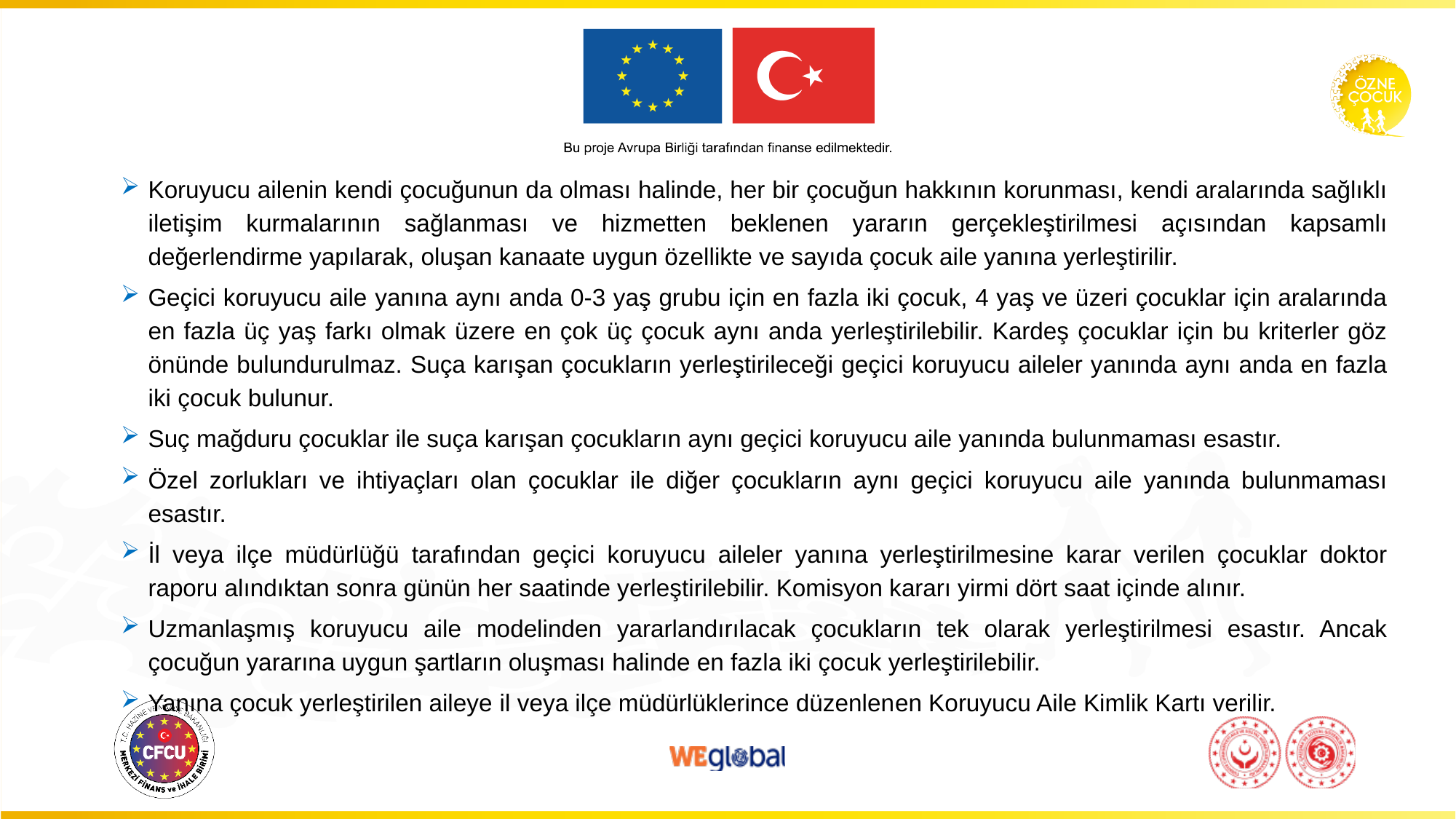

Koruyucu ailenin kendi çocuğunun da olması halinde, her bir çocuğun hakkının korunması, kendi aralarında sağlıklı iletişim kurmalarının sağlanması ve hizmetten beklenen yararın gerçekleştirilmesi açısından kapsamlı değerlendirme yapılarak, oluşan kanaate uygun özellikte ve sayıda çocuk aile yanına yerleştirilir.
Geçici koruyucu aile yanına aynı anda 0-3 yaş grubu için en fazla iki çocuk, 4 yaş ve üzeri çocuklar için aralarında en fazla üç yaş farkı olmak üzere en çok üç çocuk aynı anda yerleştirilebilir. Kardeş çocuklar için bu kriterler göz önünde bulundurulmaz. Suça karışan çocukların yerleştirileceği geçici koruyucu aileler yanında aynı anda en fazla iki çocuk bulunur.
Suç mağduru çocuklar ile suça karışan çocukların aynı geçici koruyucu aile yanında bulunmaması esastır.
Özel zorlukları ve ihtiyaçları olan çocuklar ile diğer çocukların aynı geçici koruyucu aile yanında bulunmaması esastır.
İl veya ilçe müdürlüğü tarafından geçici koruyucu aileler yanına yerleştirilmesine karar verilen çocuklar doktor raporu alındıktan sonra günün her saatinde yerleştirilebilir. Komisyon kararı yirmi dört saat içinde alınır.
Uzmanlaşmış koruyucu aile modelinden yararlandırılacak çocukların tek olarak yerleştirilmesi esastır. Ancak çocuğun yararına uygun şartların oluşması halinde en fazla iki çocuk yerleştirilebilir.
Yanına çocuk yerleştirilen aileye il veya ilçe müdürlüklerince düzenlenen Koruyucu Aile Kimlik Kartı verilir.